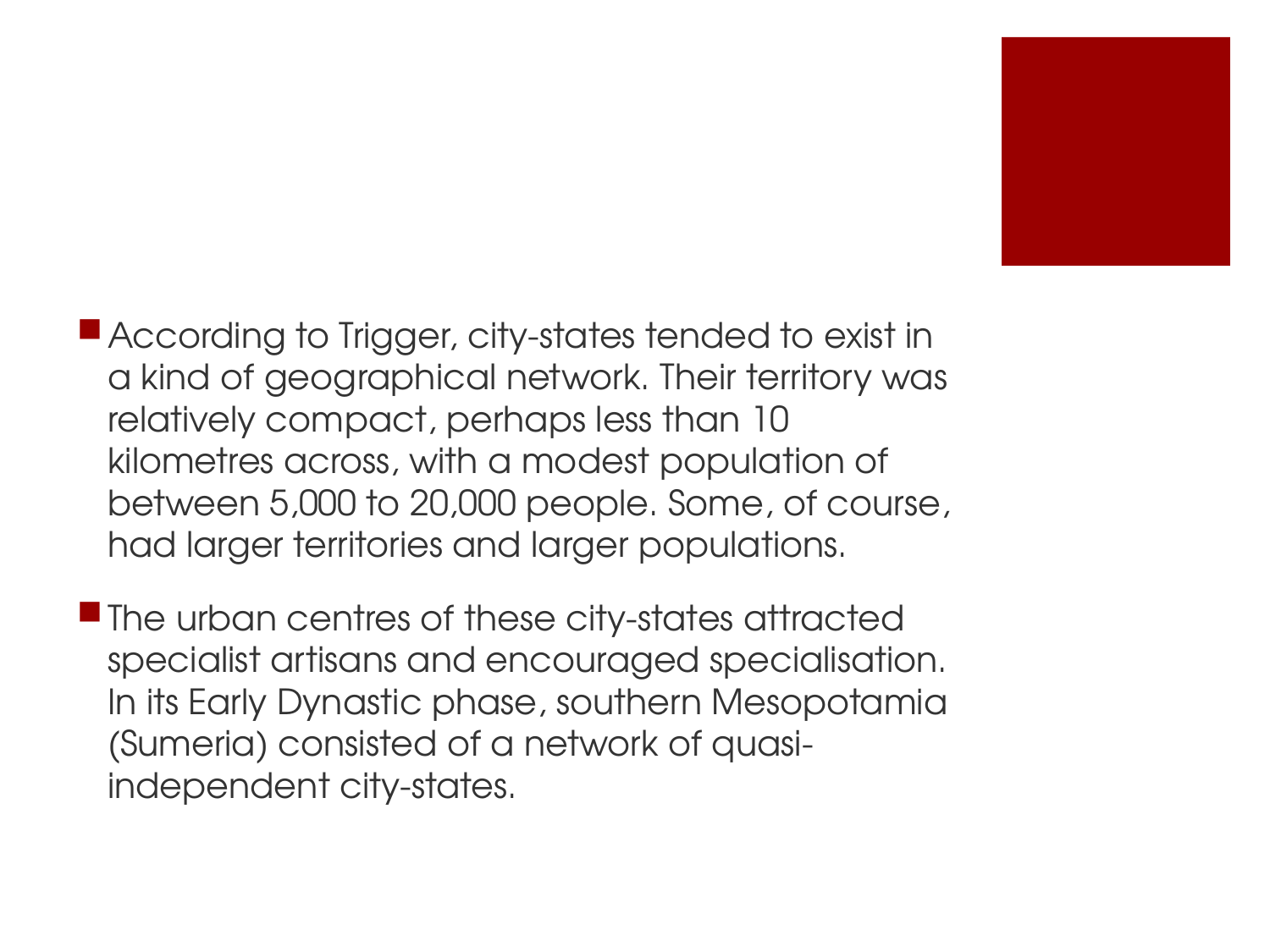

#
According to Trigger, city-states tended to exist in a kind of geographical network. Their territory was relatively compact, perhaps less than 10 kilometres across, with a modest population of between 5,000 to 20,000 people. Some, of course, had larger territories and larger populations.
The urban centres of these city-states attracted specialist artisans and encouraged specialisation. In its Early Dynastic phase, southern Mesopotamia (Sumeria) consisted of a network of quasi-independent city-states.